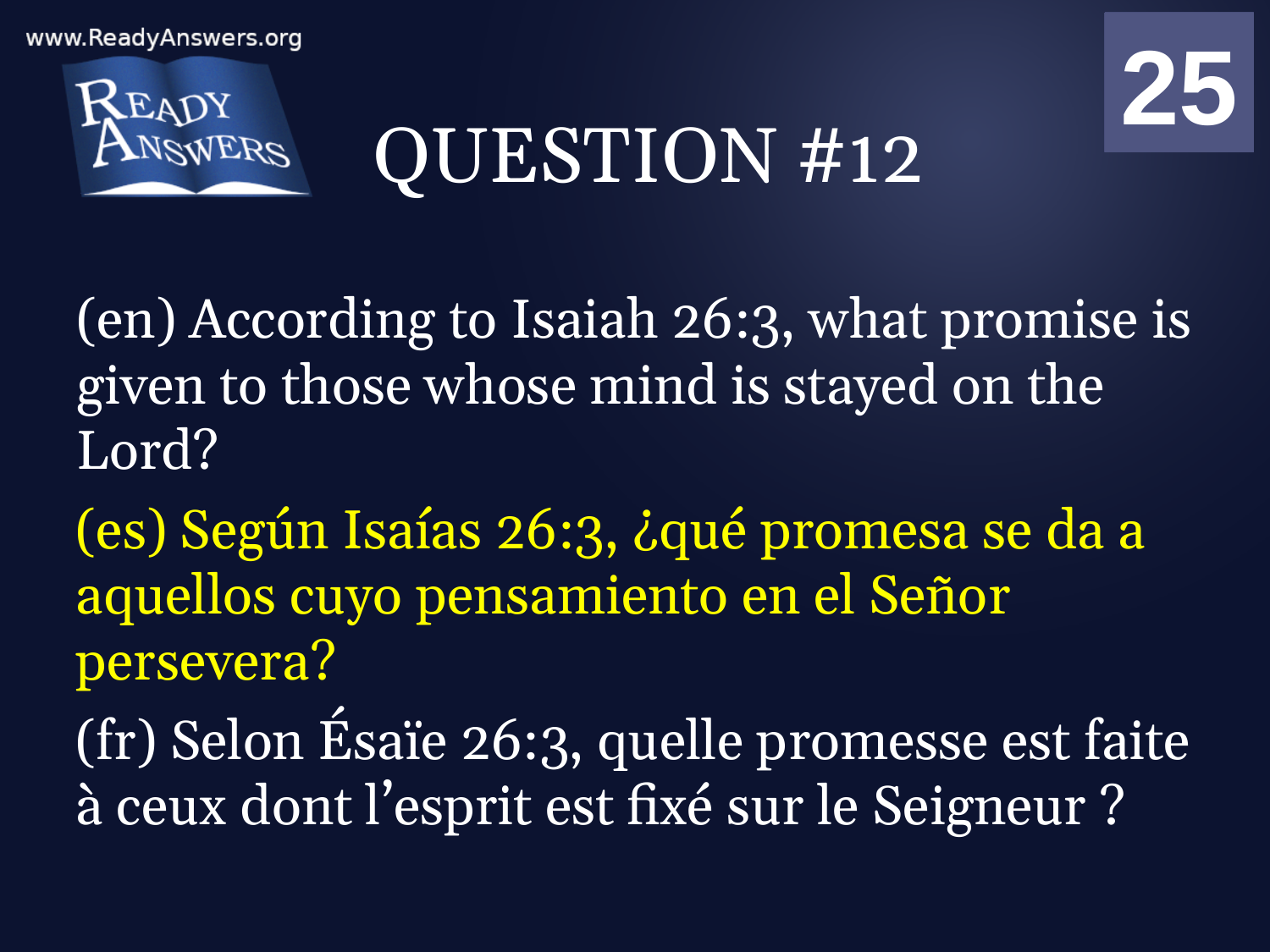

01
02
03
04
05
06
07
08
09
10
11
12
13
14
15
16
17
18
19
20
21
22
23
24
25
00
# QUESTION #12
(en) According to Isaiah 26:3, what promise is given to those whose mind is stayed on the Lord?
(es) Según Isaías 26:3, ¿qué promesa se da a aquellos cuyo pensamiento en el Señor persevera?
(fr) Selon Ésaïe 26:3, quelle promesse est faite à ceux dont l’esprit est fixé sur le Seigneur ?